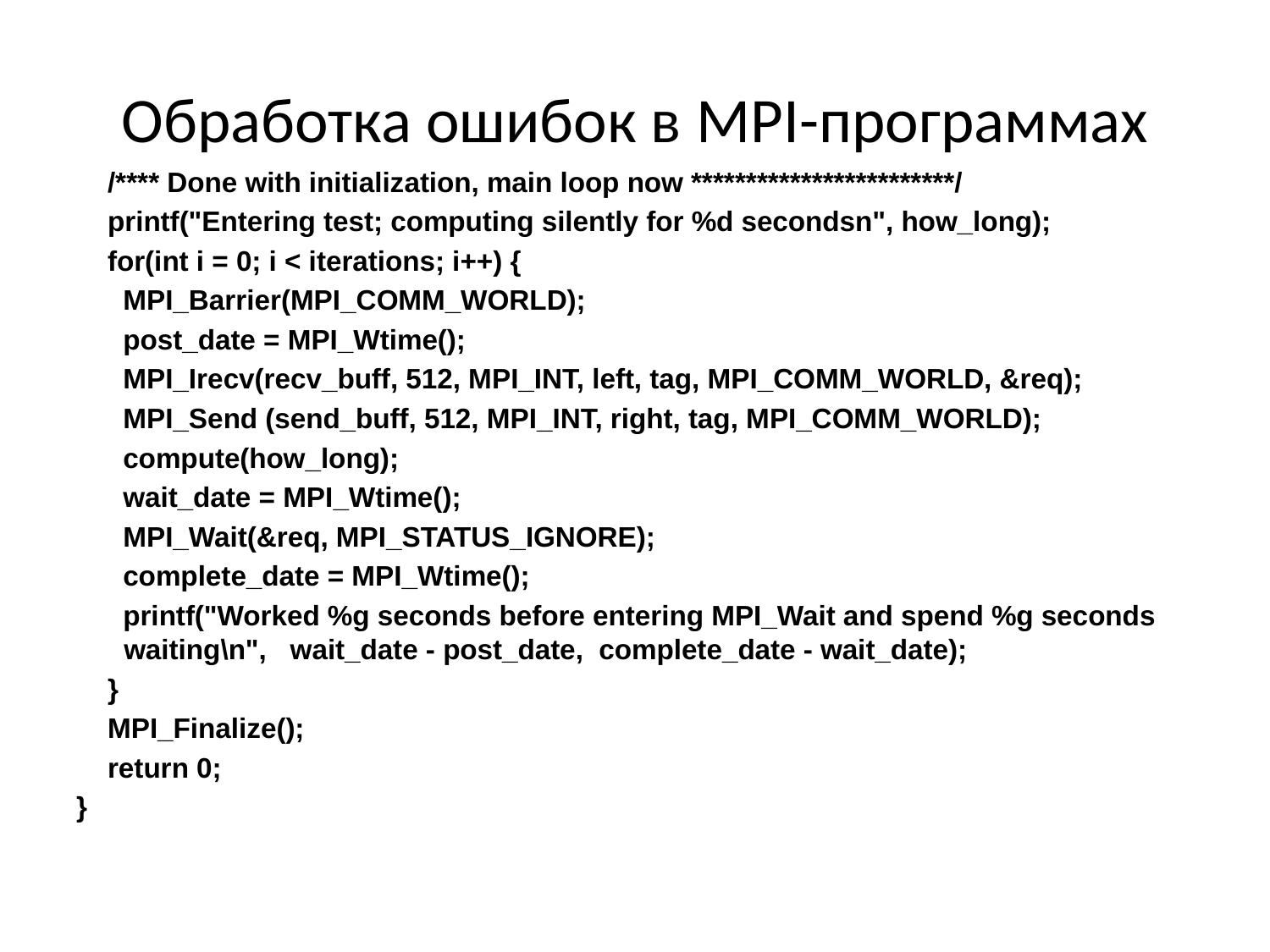

# Обработка ошибок в MPI-программах
    /**** Done with initialization, main loop now ************************/
    printf("Entering test; computing silently for %d secondsn", how_long);
    for(int i = 0; i < iterations; i++) {
      MPI_Barrier(MPI_COMM_WORLD);
      post_date = MPI_Wtime();
      MPI_Irecv(recv_buff, 512, MPI_INT, left, tag, MPI_COMM_WORLD, &req);
      MPI_Send (send_buff, 512, MPI_INT, right, tag, MPI_COMM_WORLD);
      compute(how_long);
      wait_date = MPI_Wtime();
      MPI_Wait(&req, MPI_STATUS_IGNORE);
      complete_date = MPI_Wtime();
      printf("Worked %g seconds before entering MPI_Wait and spend %g seconds waiting\n",   wait_date - post_date,  complete_date - wait_date);
    }
    MPI_Finalize();
    return 0;
}